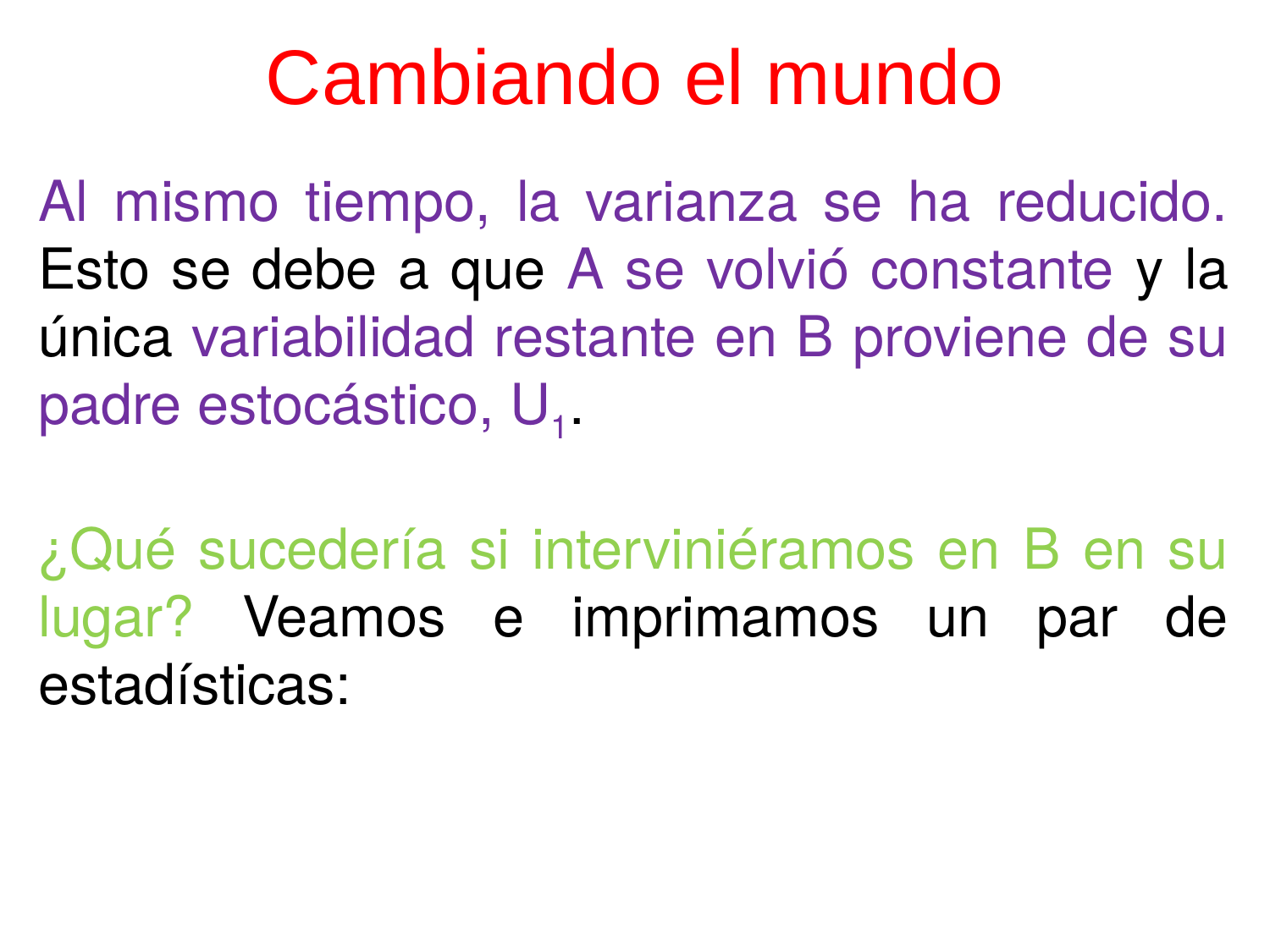

# Cambiando el mundo
Al mismo tiempo, la varianza se ha reducido. Esto se debe a que A se volvió constante y la única variabilidad restante en B proviene de su padre estocástico, U1.

¿Qué sucedería si interviniéramos en B en su lugar? Veamos e imprimamos un par de estadísticas: